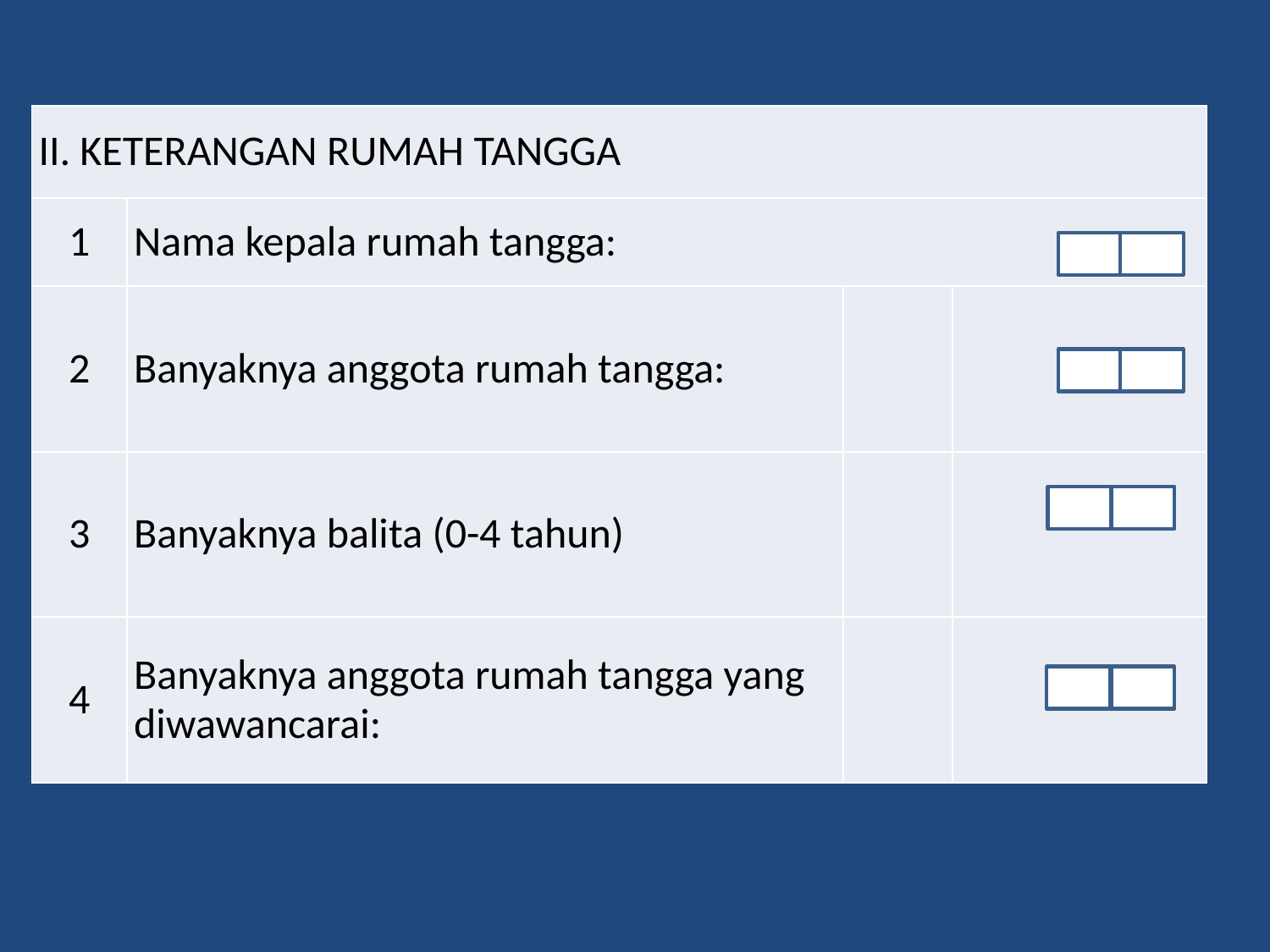

| II. KETERANGAN RUMAH TANGGA |  |  |  |
| --- | --- | --- | --- |
| 1 | Nama kepala rumah tangga: |  |  |
| 2 | Banyaknya anggota rumah tangga: |  |  |
| 3 | Banyaknya balita (0-4 tahun) |  |  |
| 4 | Banyaknya anggota rumah tangga yang diwawancarai: |  |  |